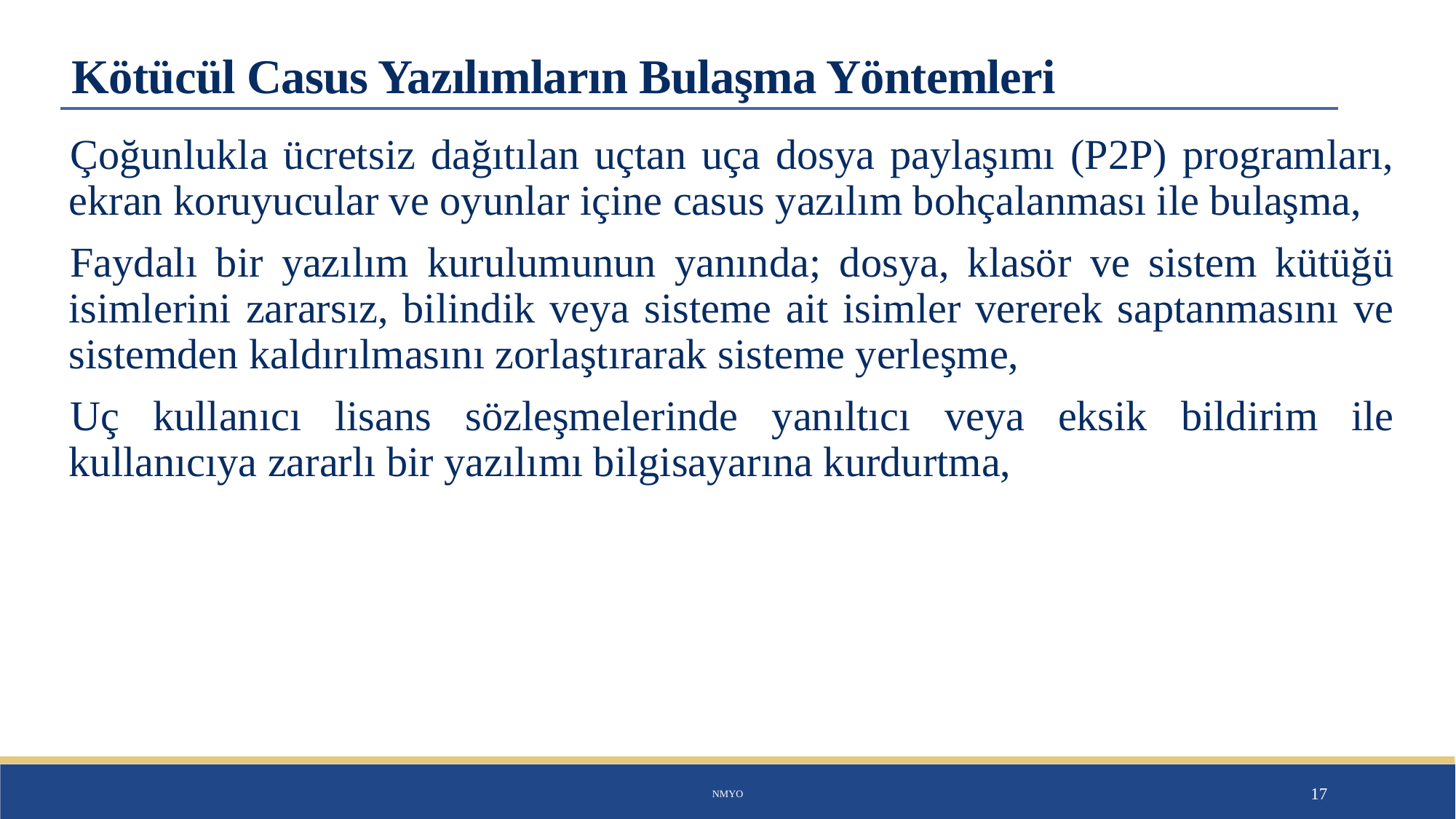

# Kötücül Casus Yazılımların Bulaşma Yöntemleri
Çoğunlukla ücretsiz dağıtılan uçtan uça dosya paylaşımı (P2P) programları, ekran koruyucular ve oyunlar içine casus yazılım bohçalanması ile bulaşma,
Faydalı bir yazılım kurulumunun yanında; dosya, klasör ve sistem kütüğü isimlerini zararsız, bilindik veya sisteme ait isimler vererek saptanmasını ve sistemden kaldırılmasını zorlaştırarak sisteme yerleşme,
Uç kullanıcı lisans sözleşmelerinde yanıltıcı veya eksik bildirim ile kullanıcıya zararlı bir yazılımı bilgisayarına kurdurtma,

NMYO
17